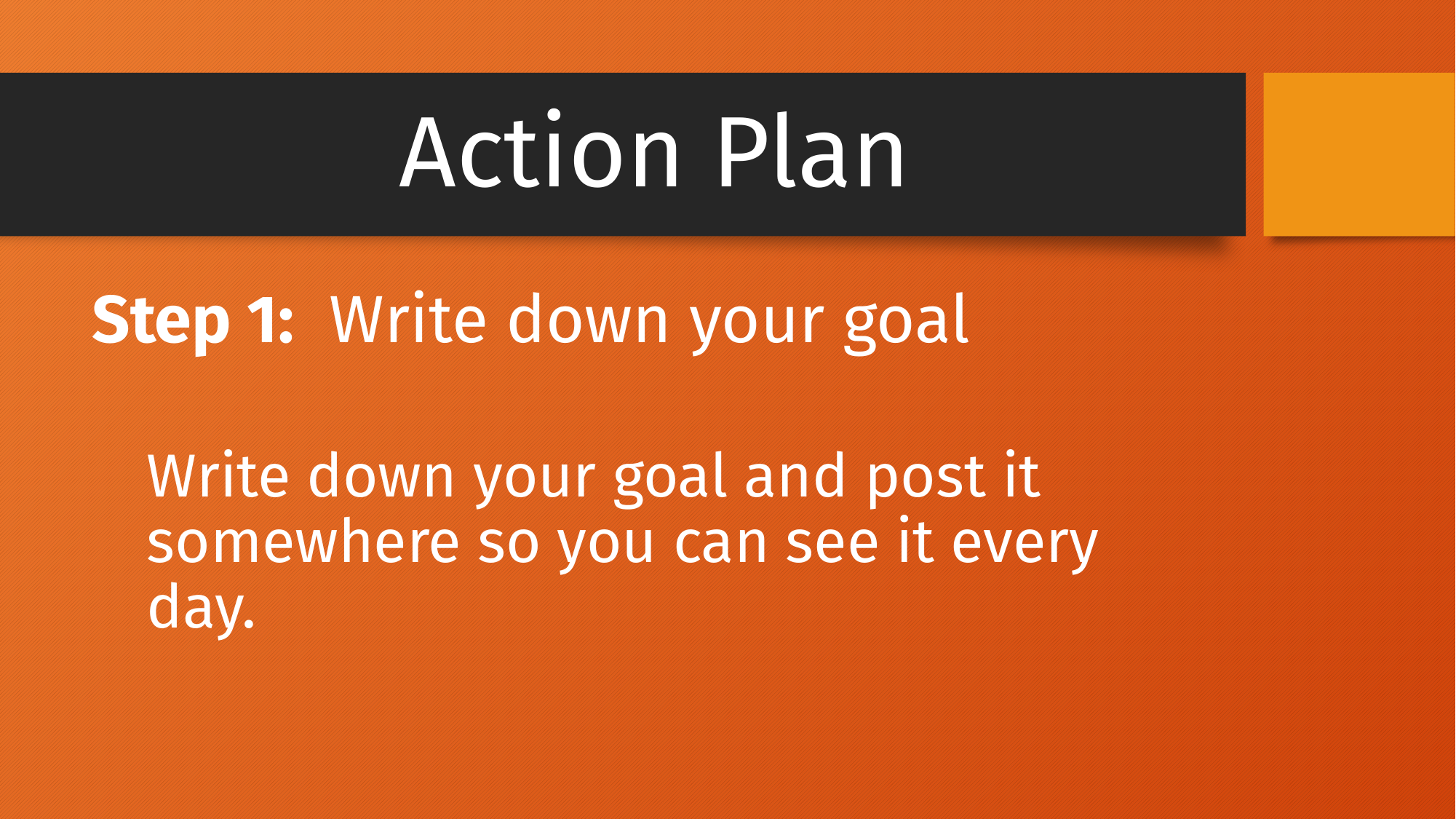

# Action Plan
Step 1:  Write down your goal

Write down your goal and post it somewhere so you can see it every day.